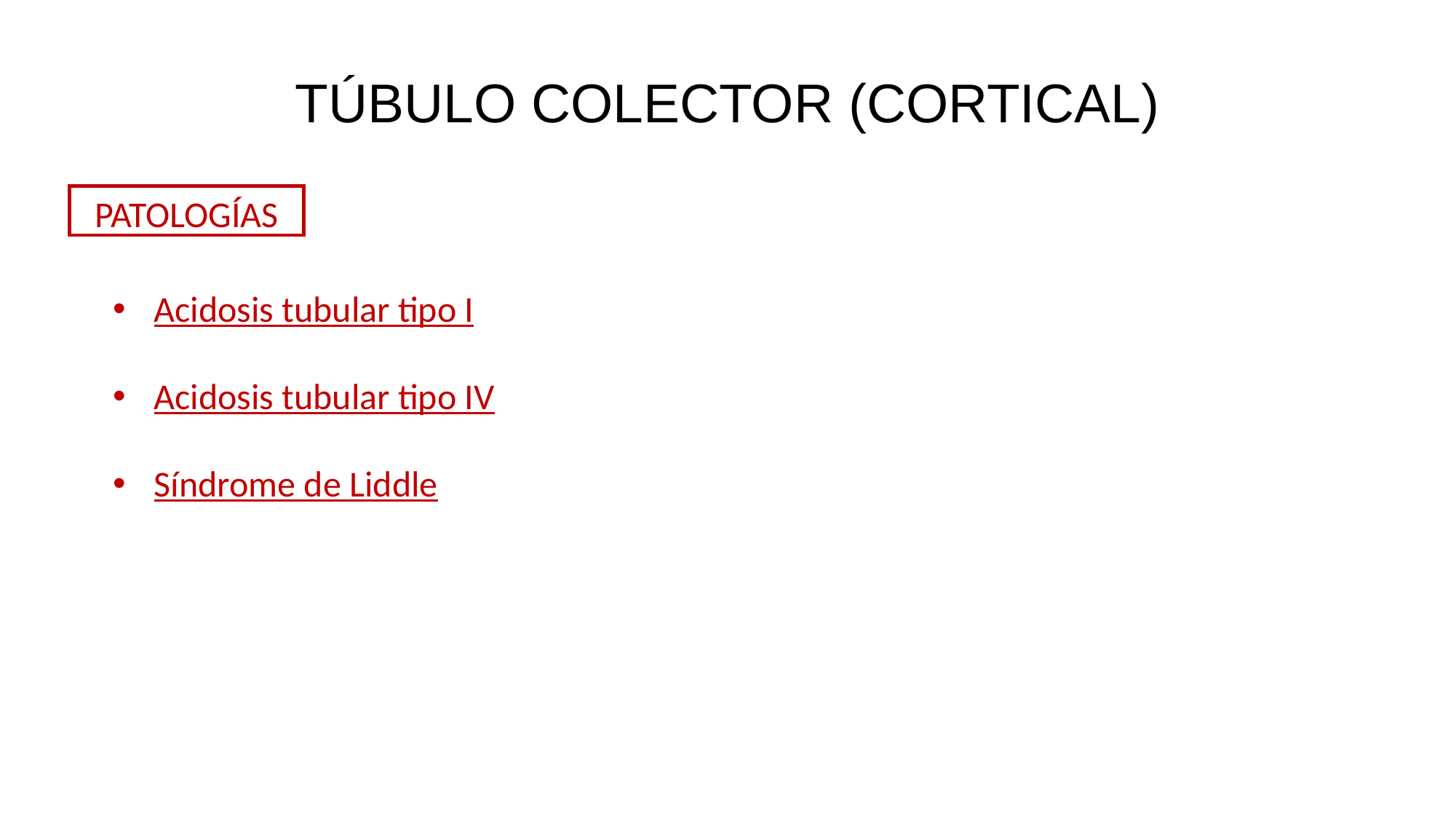

# TÚBULO COLECTOR (CORTICAL)
PATOLOGÍAS
Acidosis tubular tipo I

Acidosis tubular tipo IV

Síndrome de Liddle